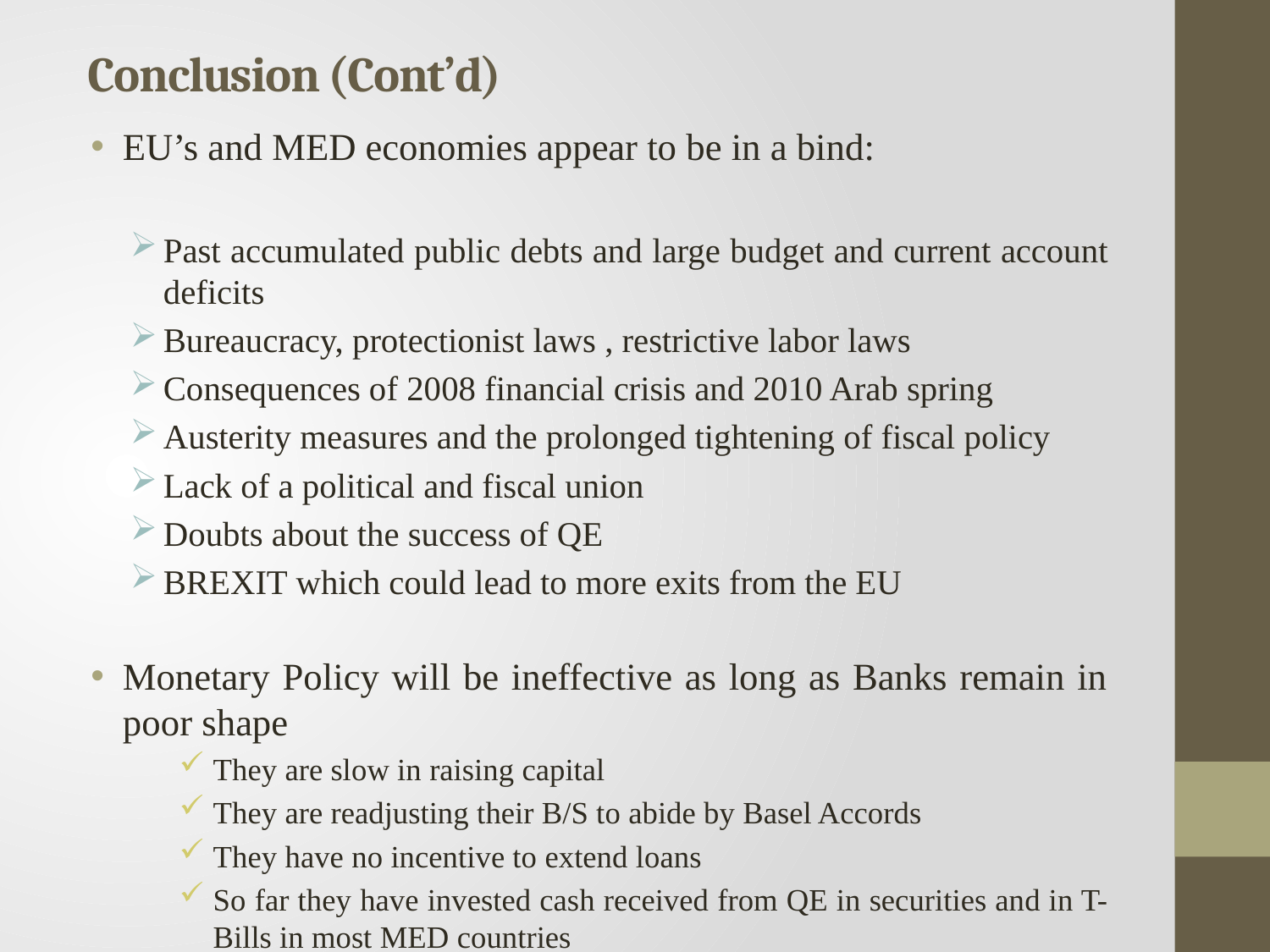

# Conclusion (Cont’d)
EU’s and MED economies appear to be in a bind:

Past accumulated public debts and large budget and current account deficits
Bureaucracy, protectionist laws , restrictive labor laws
Consequences of 2008 financial crisis and 2010 Arab spring
Austerity measures and the prolonged tightening of fiscal policy
Lack of a political and fiscal union
Doubts about the success of QE
BREXIT which could lead to more exits from the EU

Monetary Policy will be ineffective as long as Banks remain in poor shape
They are slow in raising capital
They are readjusting their B/S to abide by Basel Accords
They have no incentive to extend loans
So far they have invested cash received from QE in securities and in T-Bills in most MED countries